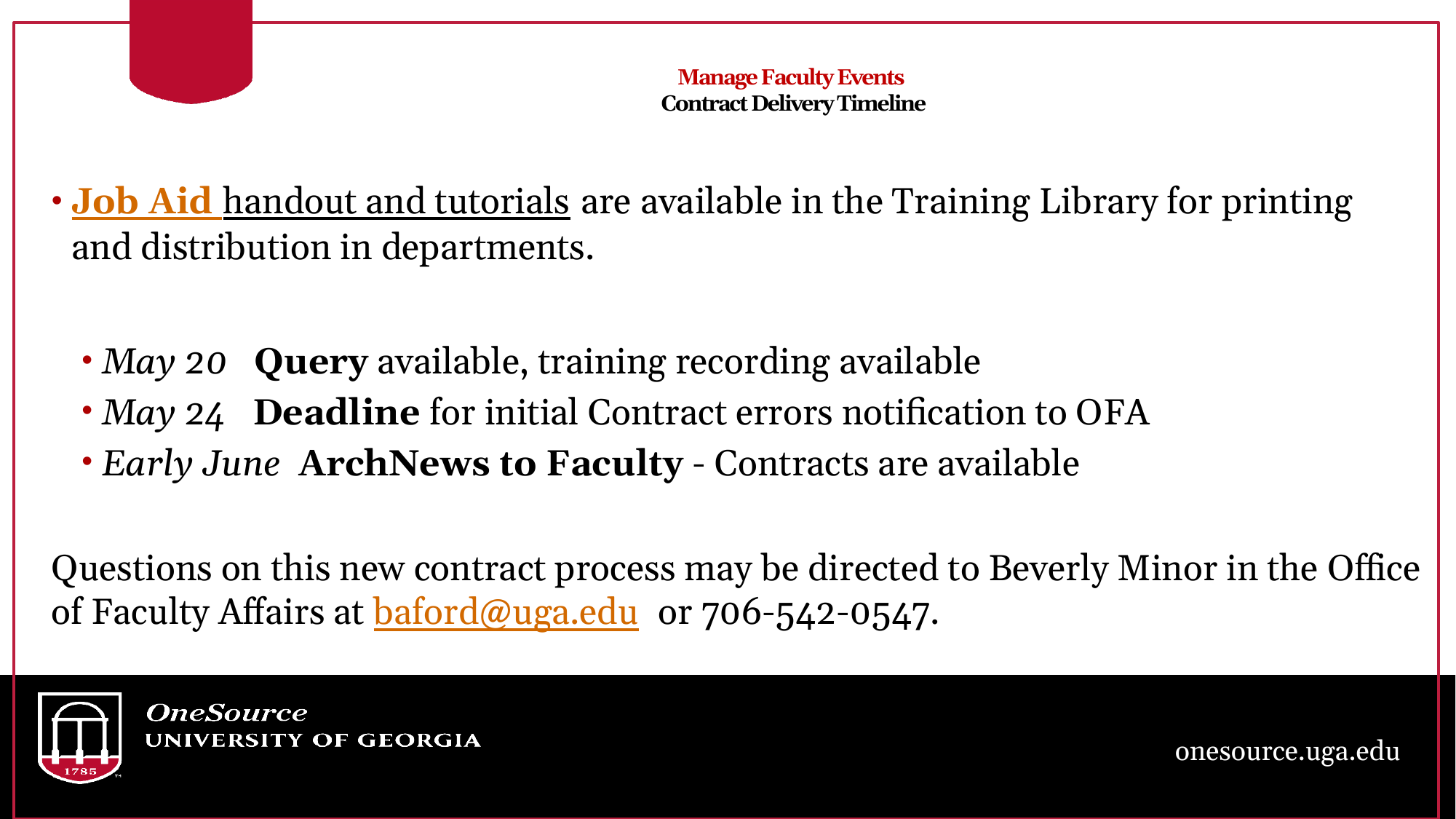

# Manage Faculty Events  Contract Delivery Timeline
Job Aid handout and tutorials are available in the Training Library for printing and distribution in departments.

May 20   Query available, training recording available
May 24   Deadline for initial Contract errors notification to OFA
Early June  ArchNews to Faculty - Contracts are available

Questions on this new contract process may be directed to Beverly Minor in the Office of Faculty Affairs at baford@uga.edu  or 706-542-0547.